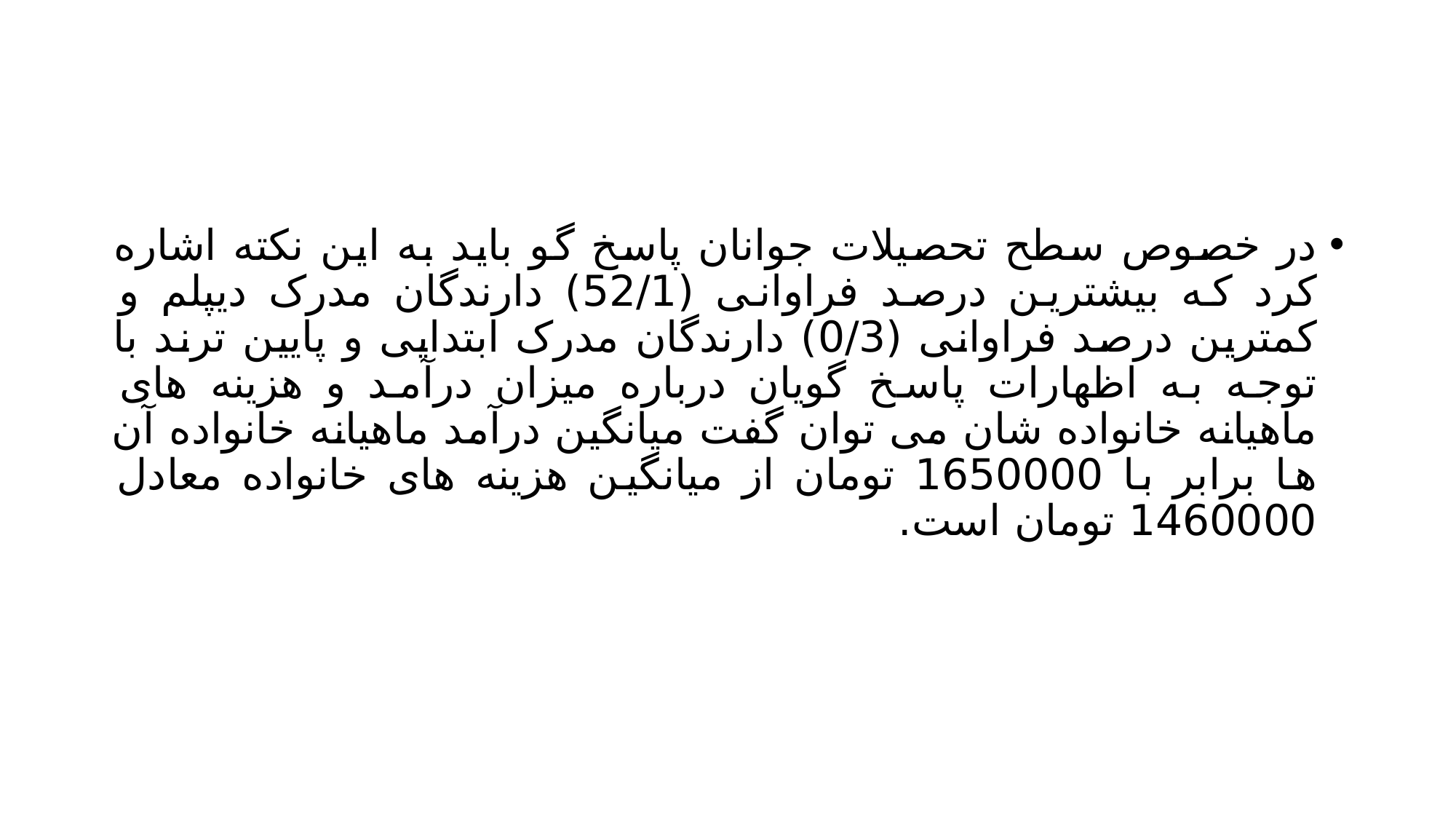

#
در خصوص سطح تحصیلات جوانان پاسخ گو باید به این نکته اشاره کرد که بیشترین درصد فراوانی (52/1) دارندگان مدرک دیپلم و کمترین درصد فراوانی (0/3) دارندگان مدرک ابتدایی و پایین ترند با توجه به اظهارات پاسخ گویان درباره میزان درآمد و هزینه های ماهیانه خانواده شان می توان گفت میانگین درآمد ماهیانه خانواده آن ها برابر با 1650000 تومان از میانگین هزینه های خانواده معادل 1460000 تومان است.